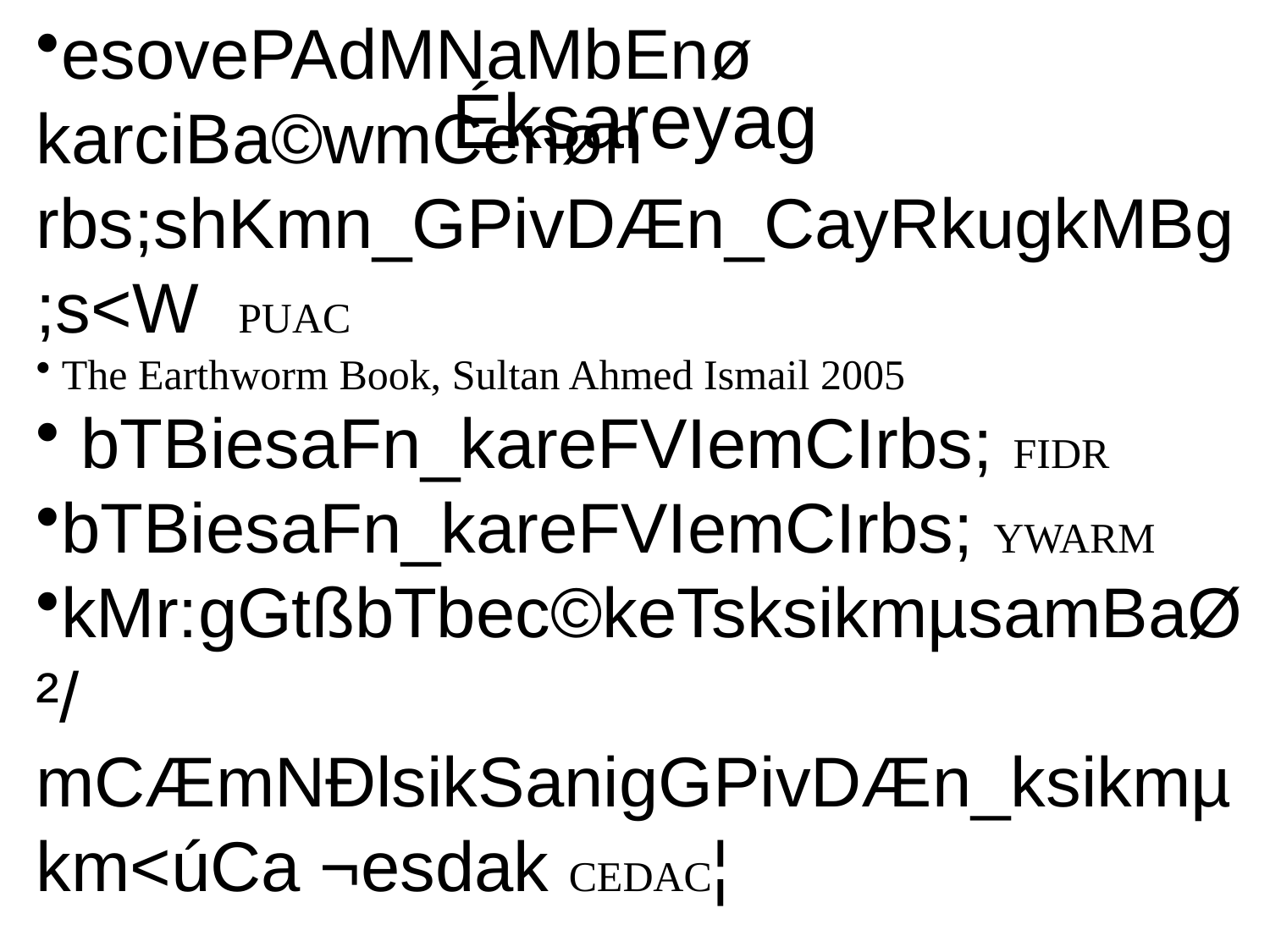

# Éksareyag
esovePAdMNaMbEnø karciBa©wmCenøn rbs;shKmn_GPivDÆn_CayRkugkMBg;s<W  PUAC
 The Earthworm Book, Sultan Ahmed Ismail 2005
 bTBiesaFn_kareFVIemCIrbs; FIDR
bTBiesaFn_kareFVIemCIrbs; YWARM
kMr:gGtßbTbec©keTsksikmµsamBaØ²/ mCÆmNÐlsikSanigGPivDÆn_ksikmµkm<úCa ¬esdak CEDAC¦